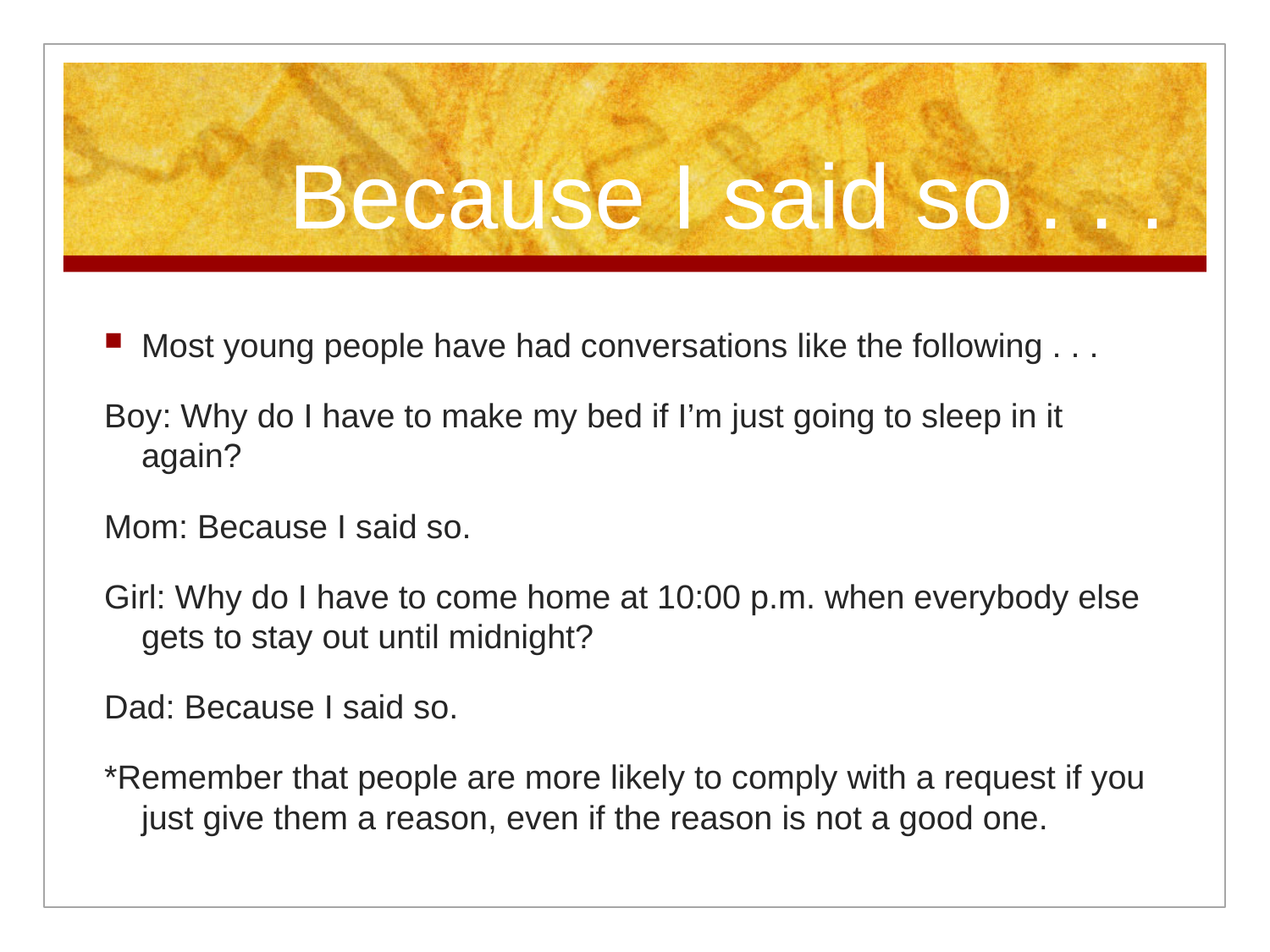

# Because I said so . . .
Most young people have had conversations like the following . . .
Boy: Why do I have to make my bed if I’m just going to sleep in it again?
Mom: Because I said so.
Girl: Why do I have to come home at 10:00 p.m. when everybody else gets to stay out until midnight?
Dad: Because I said so.
*Remember that people are more likely to comply with a request if you just give them a reason, even if the reason is not a good one.